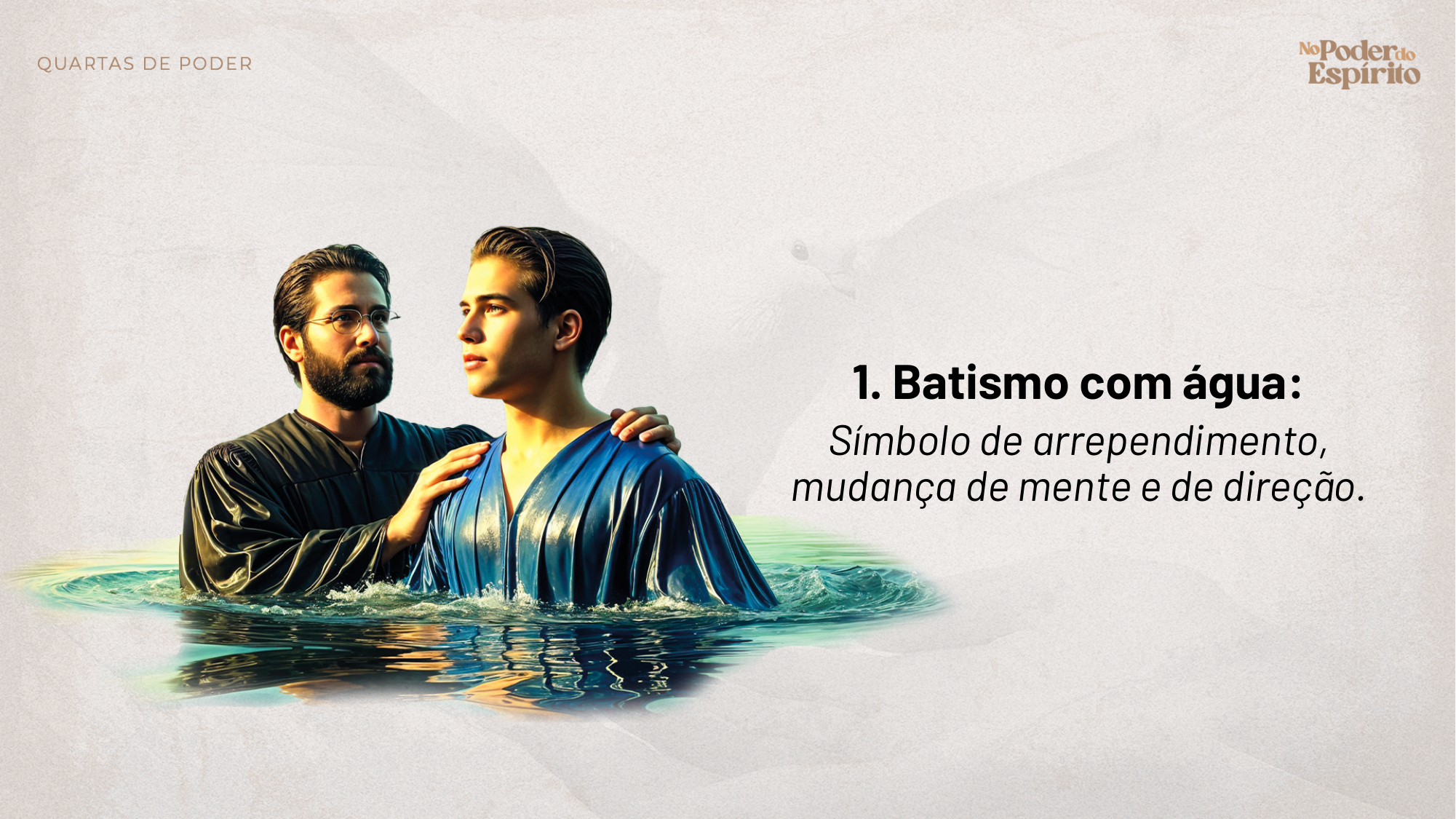

1. Batismo com água:
Símbolo de arrependimento, mudança de mente e de direção.